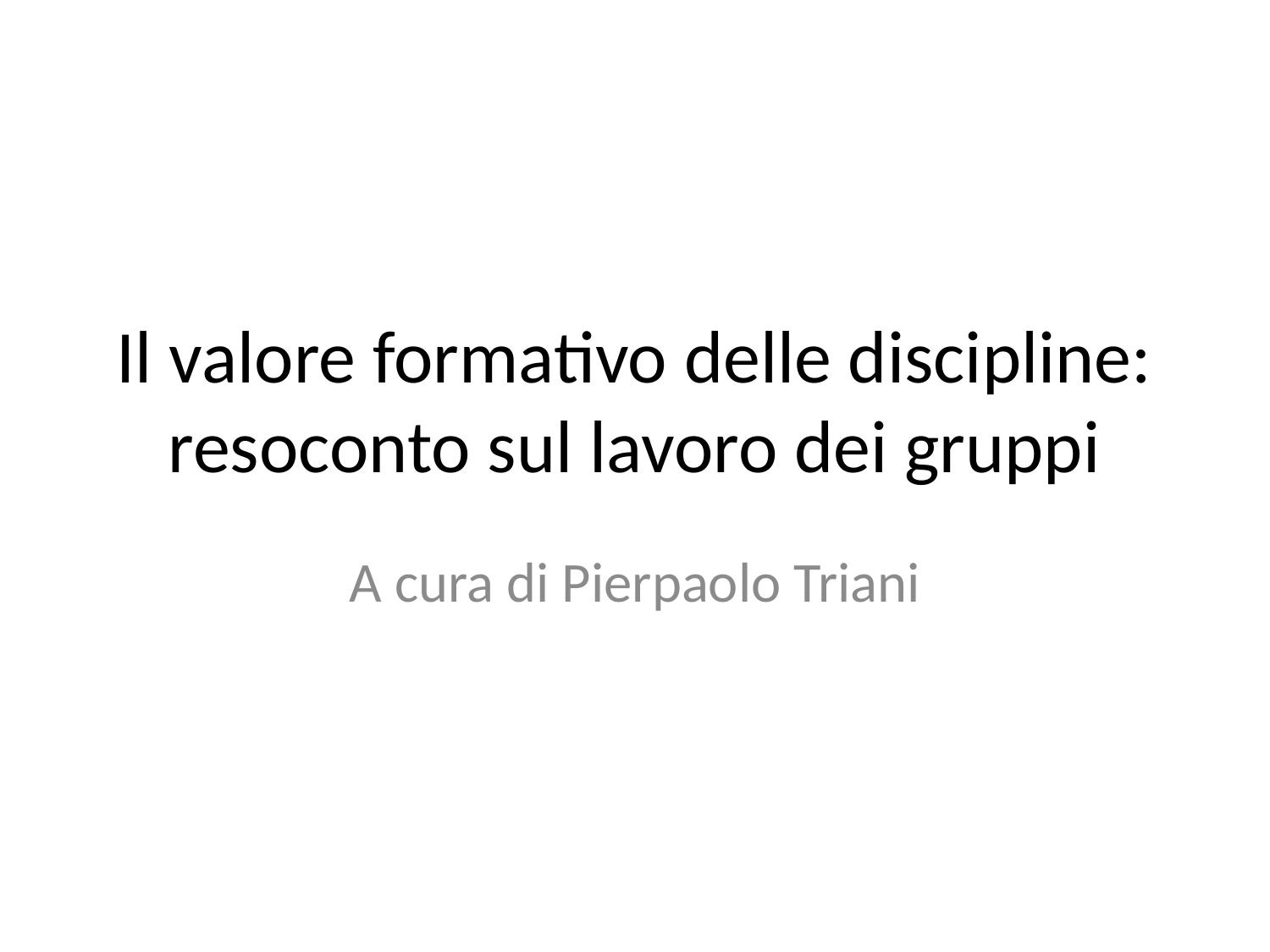

# Il valore formativo delle discipline: resoconto sul lavoro dei gruppi
A cura di Pierpaolo Triani